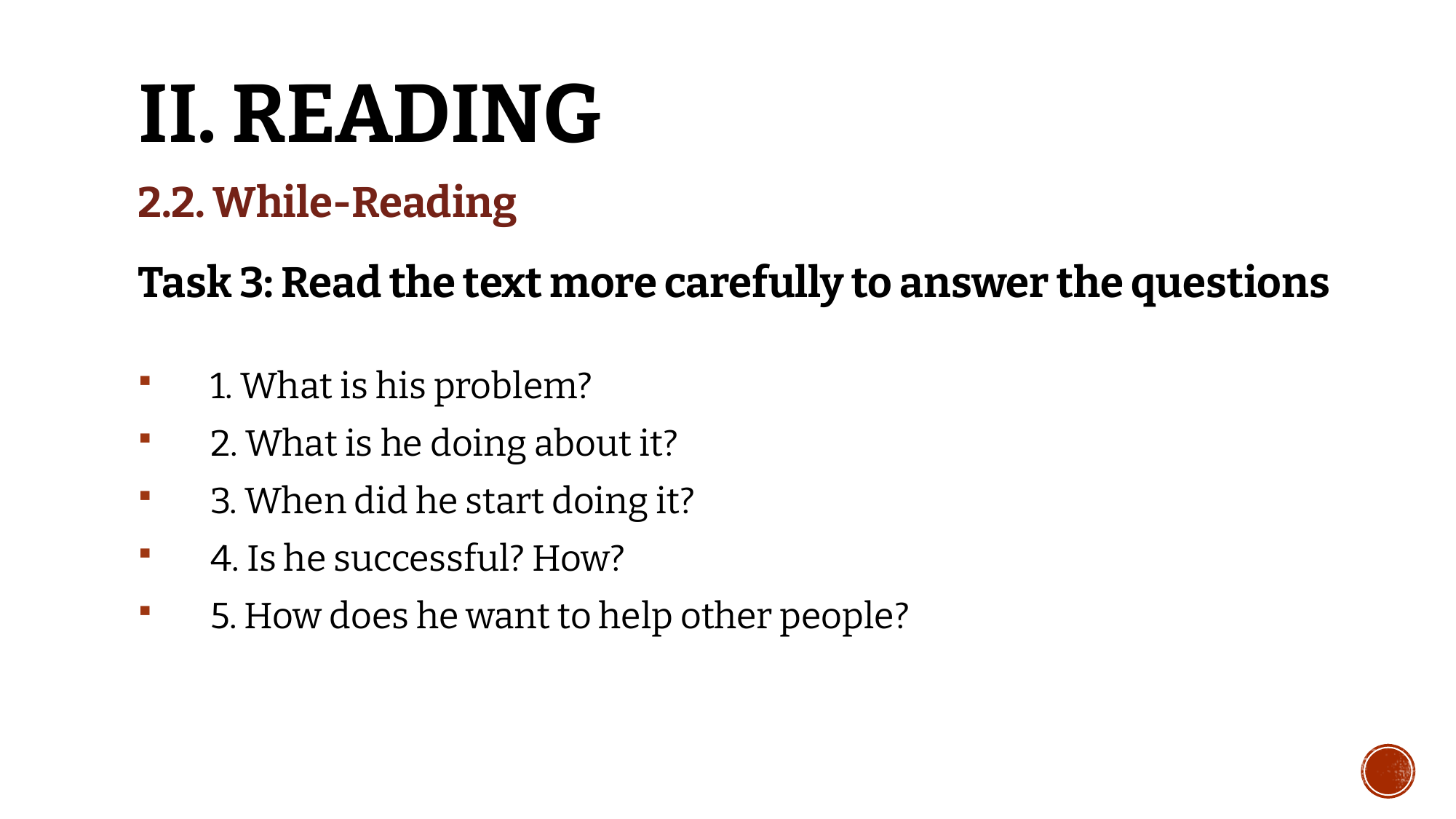

# II. READING
2.2. While-Reading
Task 3: Read the text more carefully to answer the questions
       1. What is his problem?
       2. What is he doing about it?
       3. When did he start doing it?
       4. Is he successful? How?
       5. How does he want to help other people?